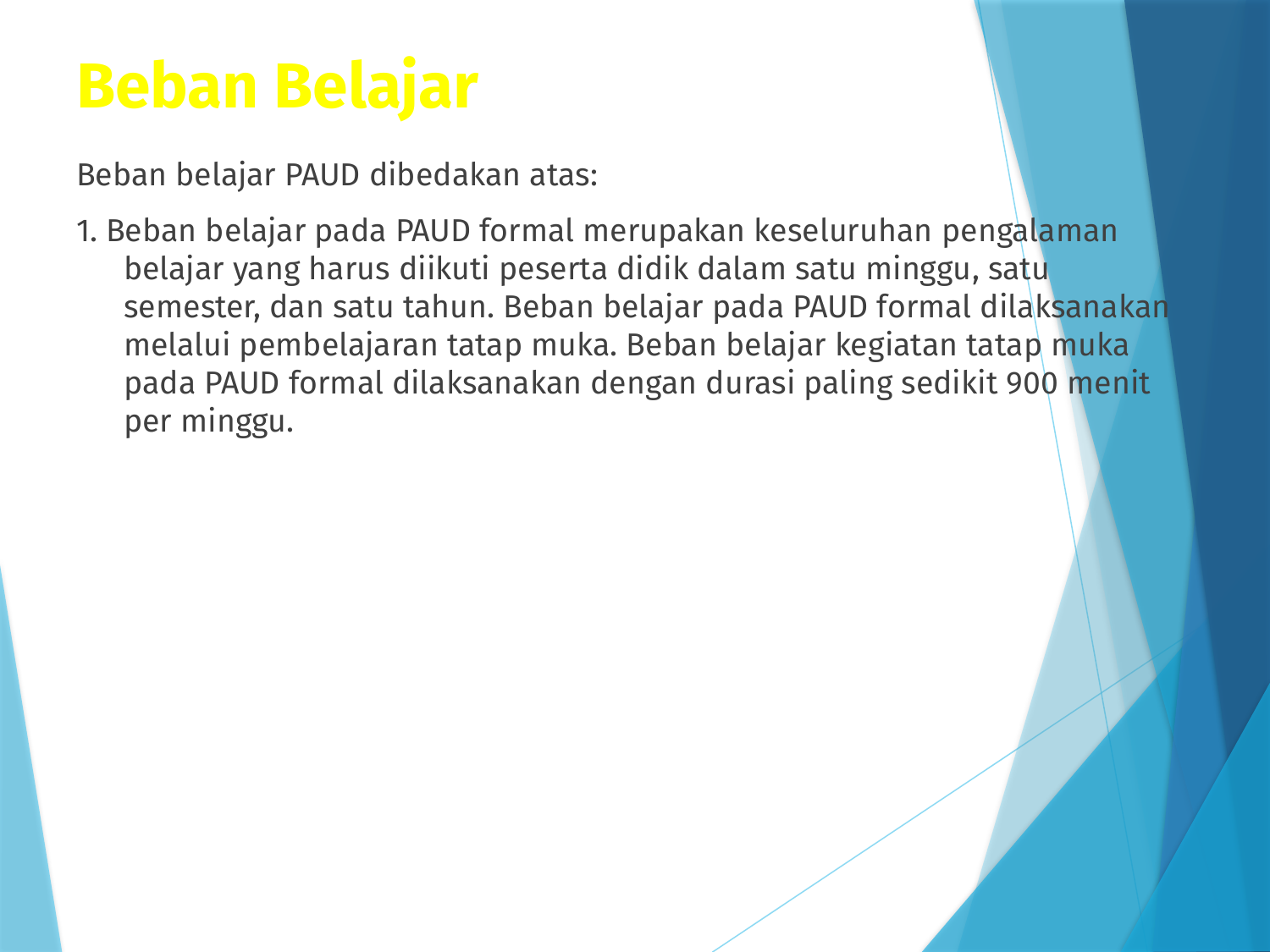

# Beban Belajar
Beban belajar PAUD dibedakan atas:
1. Beban belajar pada PAUD formal merupakan keseluruhan pengalaman belajar yang harus diikuti peserta didik dalam satu minggu, satu semester, dan satu tahun. Beban belajar pada PAUD formal dilaksanakan melalui pembelajaran tatap muka. Beban belajar kegiatan tatap muka pada PAUD formal dilaksanakan dengan durasi paling sedikit 900 menit per minggu.